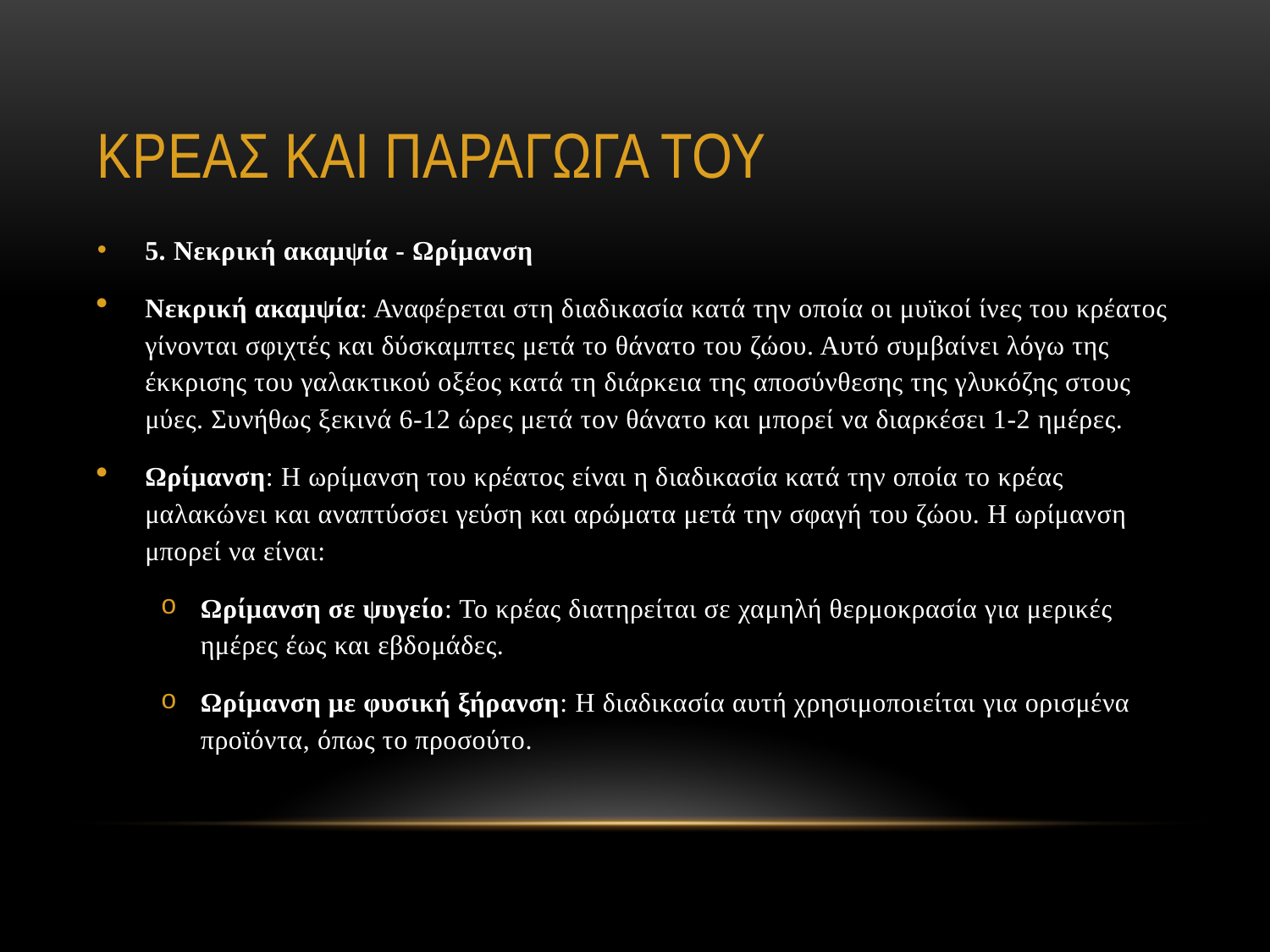

# ΚΡΕΑΣ ΚΑΙ ΠΑΡΑΓΩΓΑ ΤΟΥ
5. Νεκρική ακαμψία - Ωρίμανση
Νεκρική ακαμψία: Αναφέρεται στη διαδικασία κατά την οποία οι μυϊκοί ίνες του κρέατος γίνονται σφιχτές και δύσκαμπτες μετά το θάνατο του ζώου. Αυτό συμβαίνει λόγω της έκκρισης του γαλακτικού οξέος κατά τη διάρκεια της αποσύνθεσης της γλυκόζης στους μύες. Συνήθως ξεκινά 6-12 ώρες μετά τον θάνατο και μπορεί να διαρκέσει 1-2 ημέρες.
Ωρίμανση: Η ωρίμανση του κρέατος είναι η διαδικασία κατά την οποία το κρέας μαλακώνει και αναπτύσσει γεύση και αρώματα μετά την σφαγή του ζώου. Η ωρίμανση μπορεί να είναι:
Ωρίμανση σε ψυγείο: Το κρέας διατηρείται σε χαμηλή θερμοκρασία για μερικές ημέρες έως και εβδομάδες.
Ωρίμανση με φυσική ξήρανση: Η διαδικασία αυτή χρησιμοποιείται για ορισμένα προϊόντα, όπως το προσούτο.